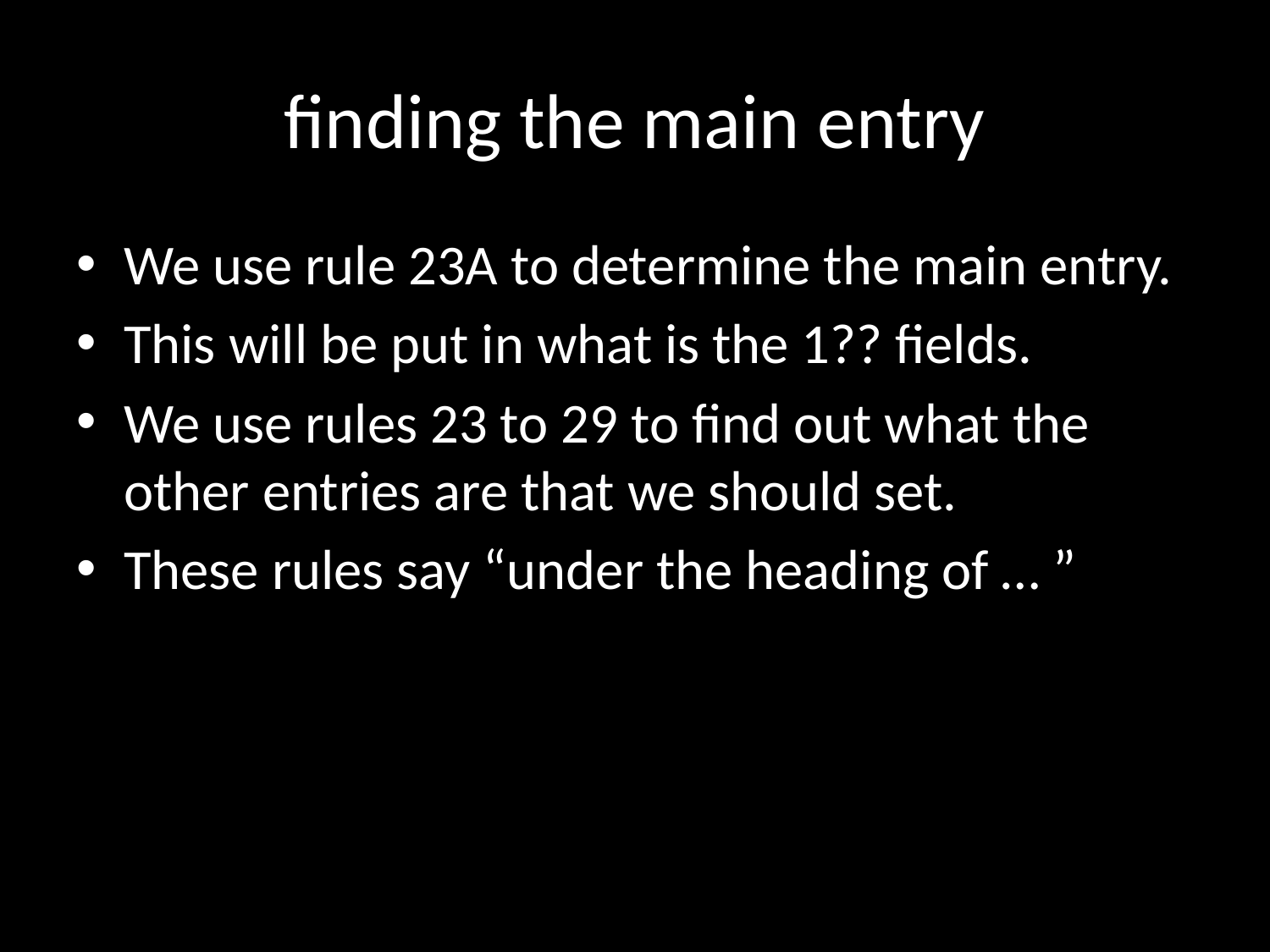

# finding the main entry
We use rule 23A to determine the main entry.
This will be put in what is the 1?? fields.
We use rules 23 to 29 to find out what the other entries are that we should set.
These rules say “under the heading of … ”